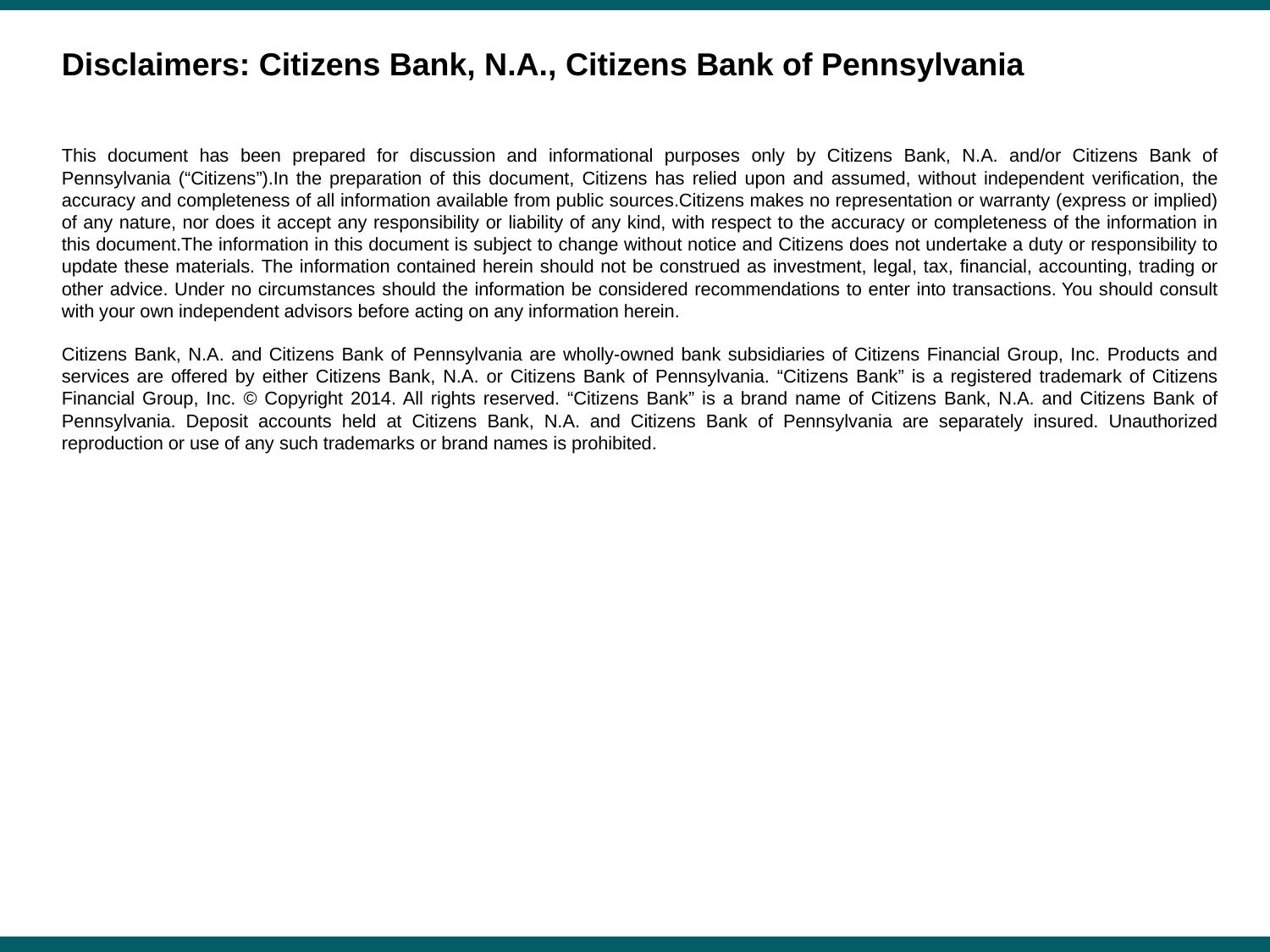

Disclaimers: Citizens Bank, N.A., Citizens Bank of Pennsylvania
This document has been prepared for discussion and informational purposes only by Citizens Bank, N.A. and/or Citizens Bank of Pennsylvania (“Citizens”).In the preparation of this document, Citizens has relied upon and assumed, without independent verification, the accuracy and completeness of all information available from public sources.Citizens makes no representation or warranty (express or implied) of any nature, nor does it accept any responsibility or liability of any kind, with respect to the accuracy or completeness of the information in this document.The information in this document is subject to change without notice and Citizens does not undertake a duty or responsibility to update these materials. The information contained herein should not be construed as investment, legal, tax, financial, accounting, trading or other advice. Under no circumstances should the information be considered recommendations to enter into transactions. You should consult with your own independent advisors before acting on any information herein.
Citizens Bank, N.A. and Citizens Bank of Pennsylvania are wholly-owned bank subsidiaries of Citizens Financial Group, Inc. Products and services are offered by either Citizens Bank, N.A. or Citizens Bank of Pennsylvania. “Citizens Bank” is a registered trademark of Citizens Financial Group, Inc. © Copyright 2014. All rights reserved. “Citizens Bank” is a brand name of Citizens Bank, N.A. and Citizens Bank of Pennsylvania. Deposit accounts held at Citizens Bank, N.A. and Citizens Bank of Pennsylvania are separately insured. Unauthorized reproduction or use of any such trademarks or brand names is prohibited.